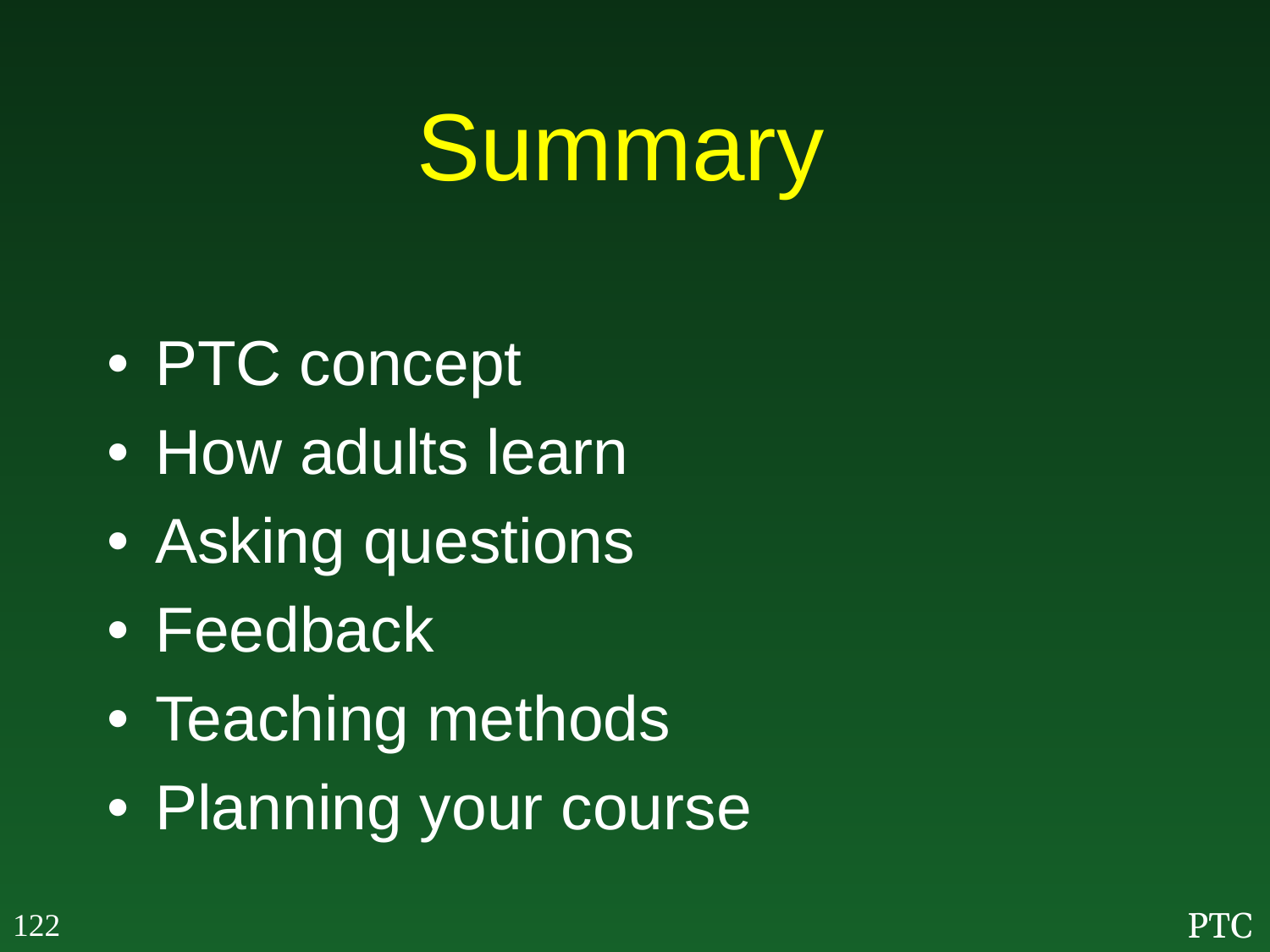

# Summary
PTC concept
How adults learn
Asking questions
Feedback
Teaching methods
Planning your course

122